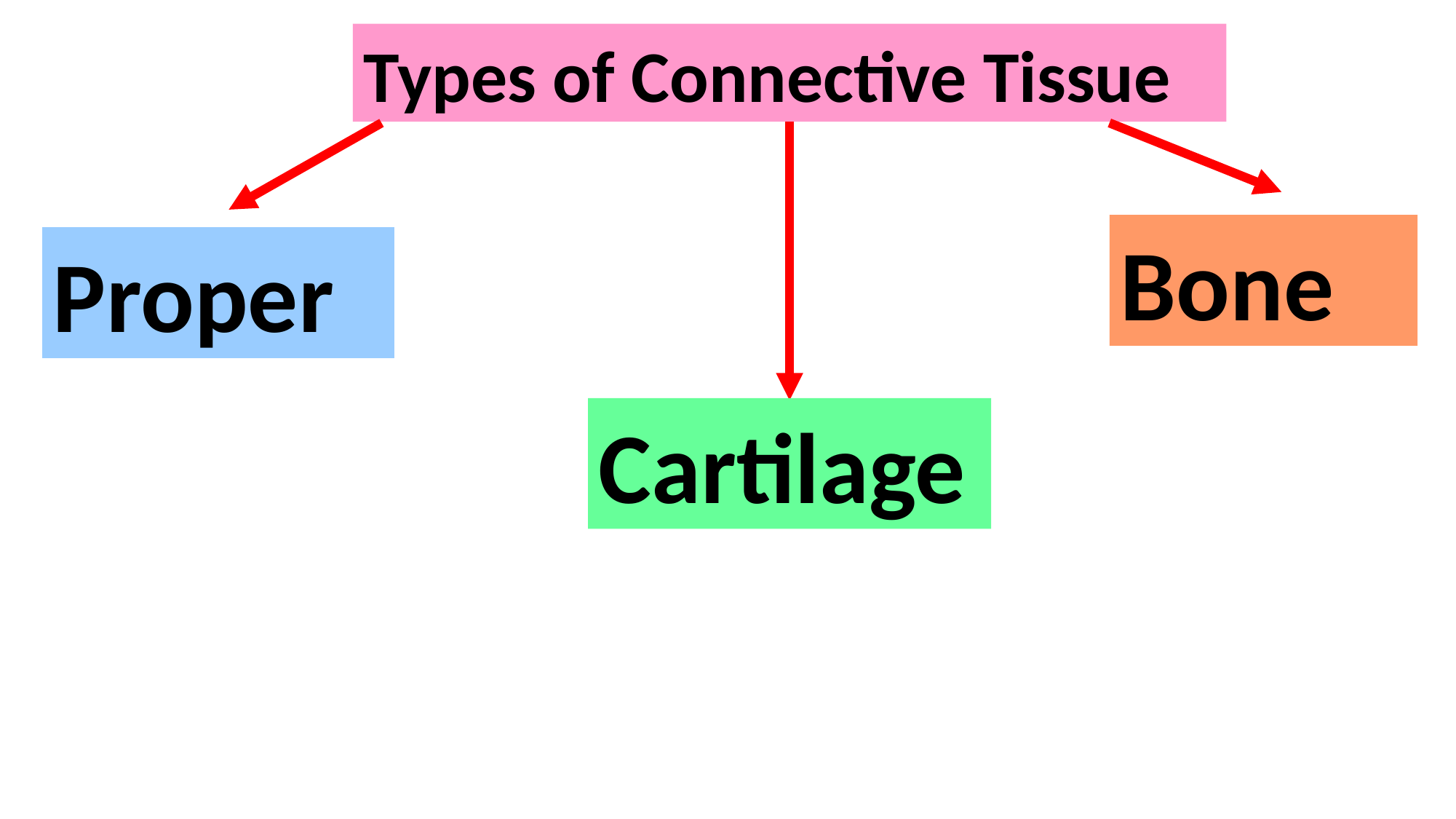

Types of Connective Tissue
Bone
Proper
Cartilage